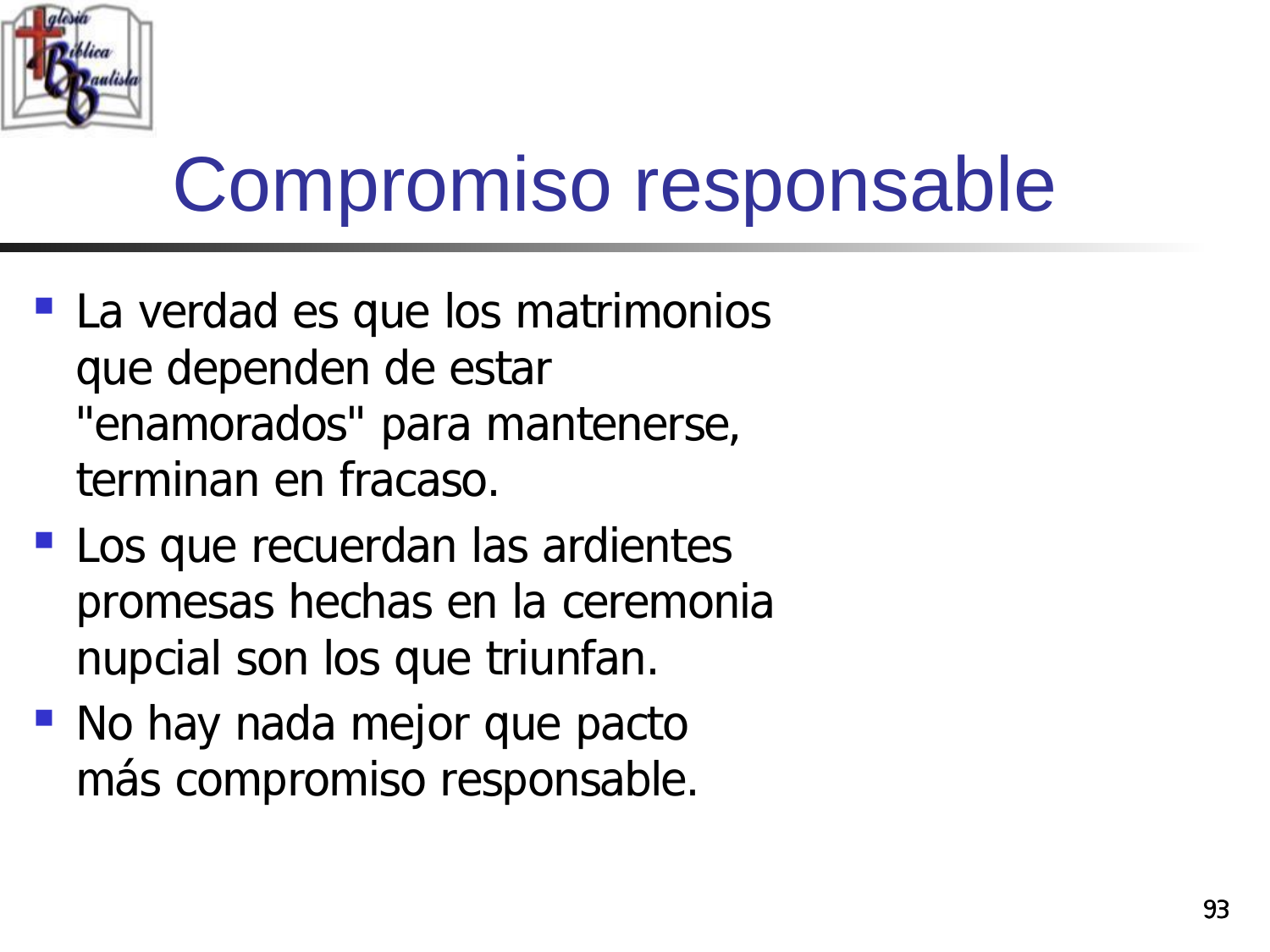

# Compromiso responsable
La verdad es que los matrimonios que dependen de estar "enamorados" para mantenerse, terminan en fracaso.
Los que recuerdan las ardientes promesas hechas en la ceremonia nupcial son los que triunfan.
No hay nada mejor que pacto más compromiso responsable.

93
93